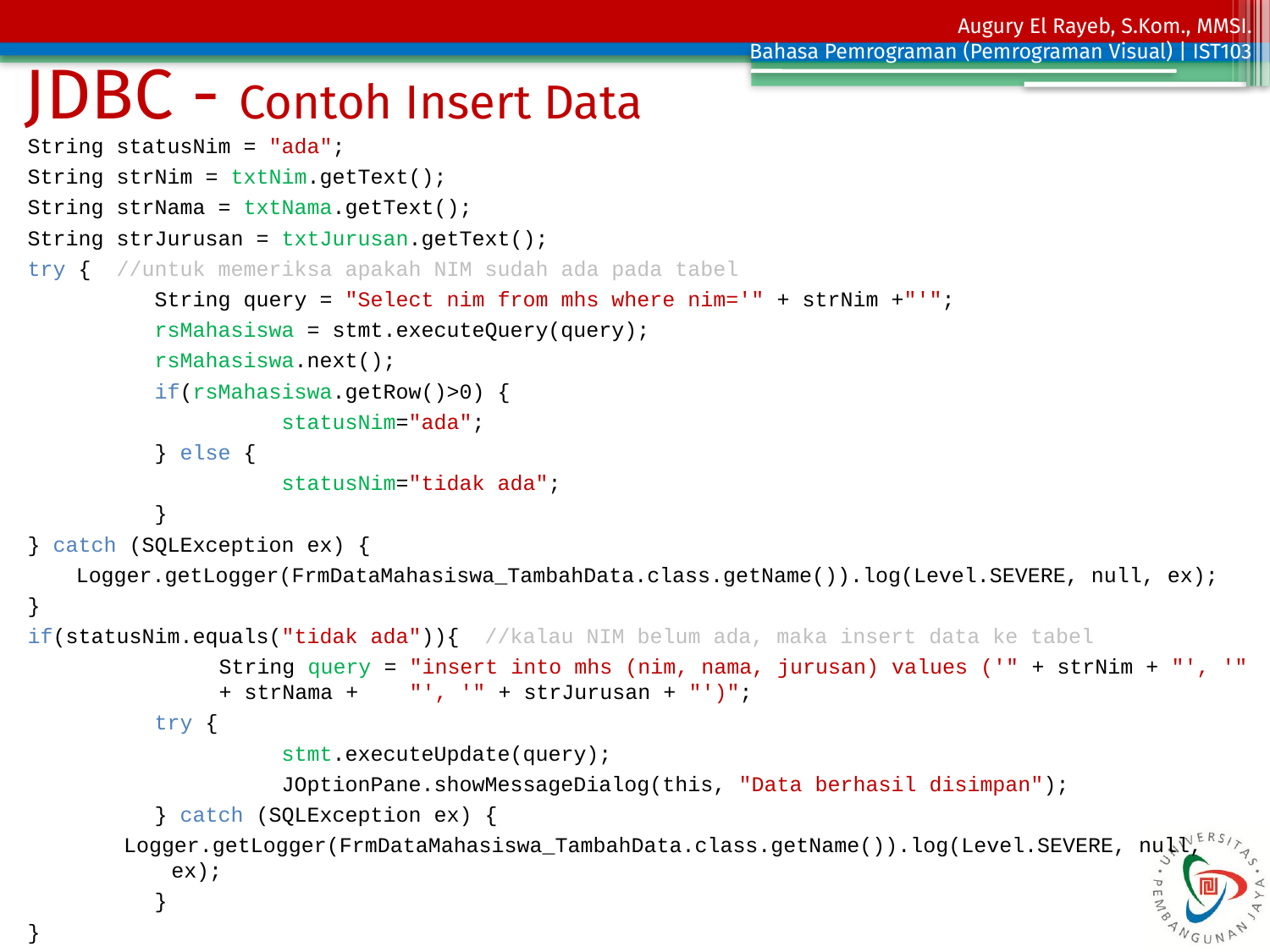

# JDBC - Contoh Insert Data
String statusNim = "ada";
String strNim = txtNim.getText();
String strNama = txtNama.getText();
String strJurusan = txtJurusan.getText();
try {  //untuk memeriksa apakah NIM sudah ada pada tabel
	String query = "Select nim from mhs where nim='" + strNim +"'";
	rsMahasiswa = stmt.executeQuery(query);
	rsMahasiswa.next();
	if(rsMahasiswa.getRow()>0) {
		statusNim="ada";
	} else {
		statusNim="tidak ada";
	}
} catch (SQLException ex) {
Logger.getLogger(FrmDataMahasiswa_TambahData.class.getName()).log(Level.SEVERE, null, ex);
}
if(statusNim.equals("tidak ada")){  //kalau NIM belum ada, maka insert data ke tabel
	String query = "insert into mhs (nim, nama, jurusan) values ('" + strNim + "', '" + strNama +    "', '" + strJurusan + "')";
	try {
		stmt.executeUpdate(query);
		JOptionPane.showMessageDialog(this, "Data berhasil disimpan");
	} catch (SQLException ex) {
Logger.getLogger(FrmDataMahasiswa_TambahData.class.getName()).log(Level.SEVERE, null, ex);
	}
}